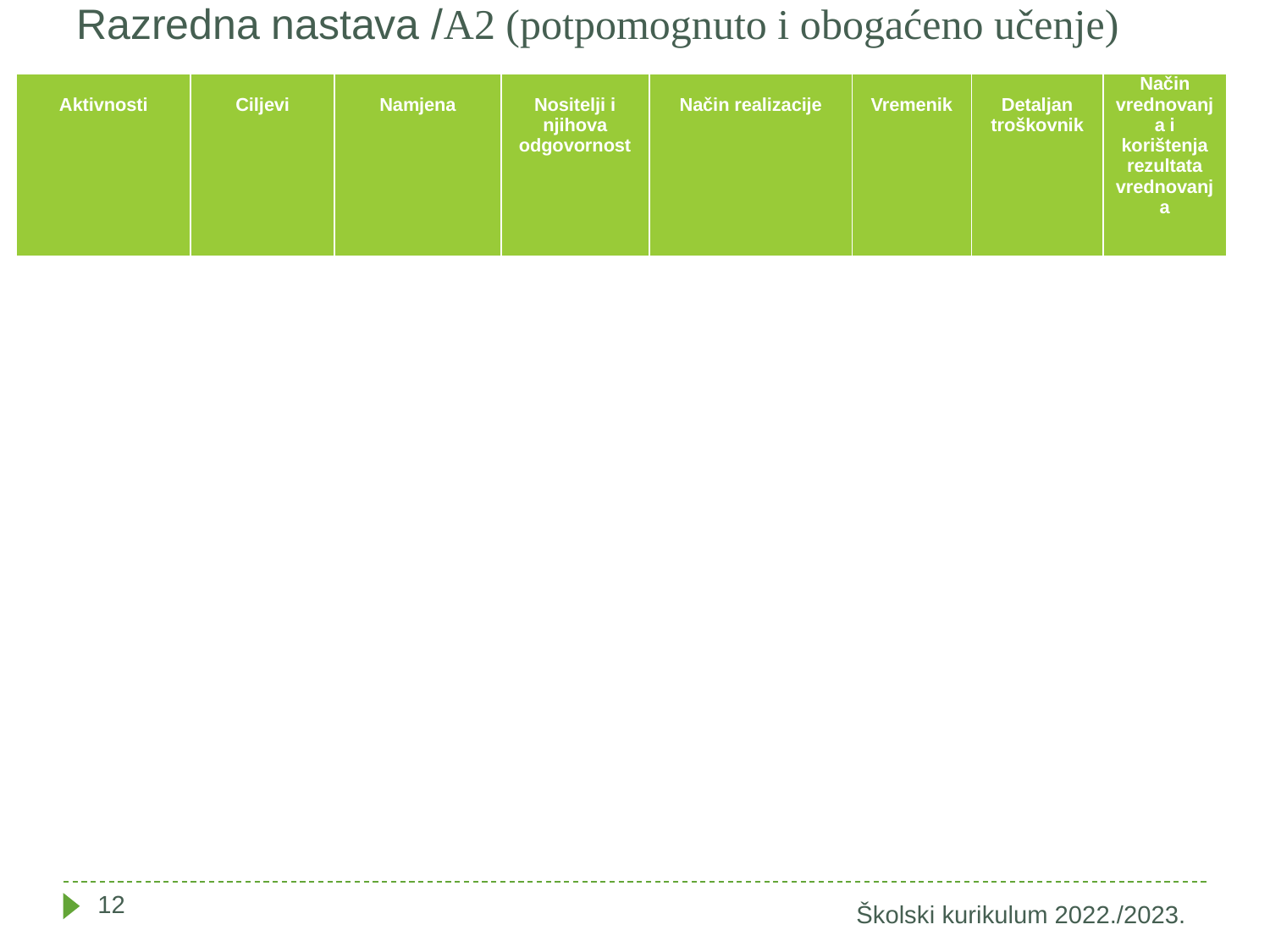

# Razredna nastava /A2 (potpomognuto i obogaćeno učenje)

| Aktivnosti | Ciljevi | Namjena | Nositelji i njihova odgovornost | Način realizacije | Vremenik | Detaljan troškovnik | Način vrednovanja i korištenja rezultata vrednovanja |
| --- | --- | --- | --- | --- | --- | --- | --- |
12
Školski kurikulum 2022./2023.